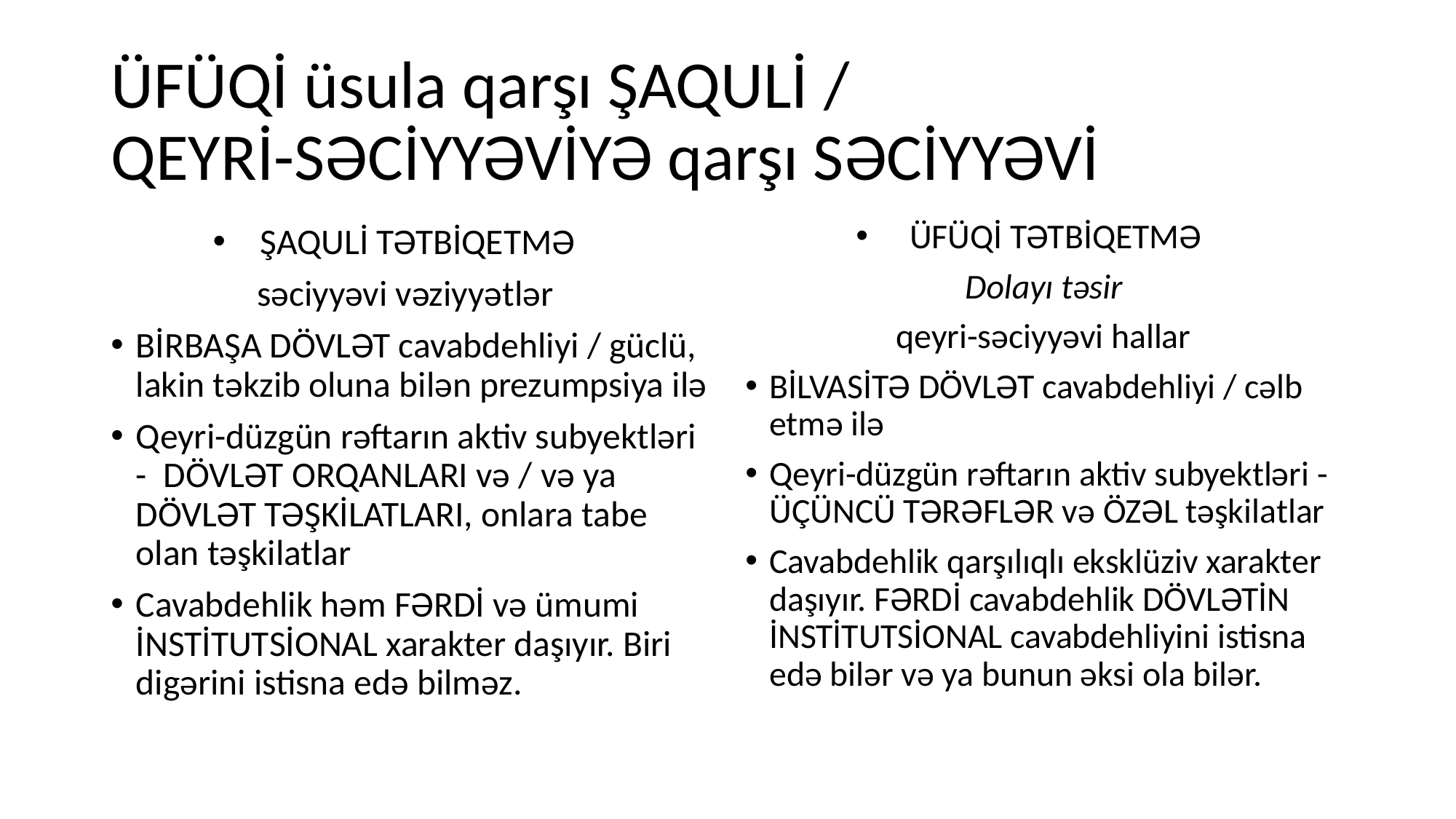

# ÜFÜQİ üsula qarşı ŞAQULİ / QEYRİ-SƏCİYYƏVİYƏ qarşı SƏCİYYƏVİ
ÜFÜQİ TƏTBİQETMƏ
Dolayı təsir
qeyri-səciyyəvi hallar
BİLVASİTƏ DÖVLƏT cavabdehliyi / cəlb etmə ilə
Qeyri-düzgün rəftarın aktiv subyektləri -  ÜÇÜNCÜ TƏRƏFLƏR və ÖZƏL təşkilatlar
Cavabdehlik qarşılıqlı eksklüziv xarakter daşıyır. FƏRDİ cavabdehlik DÖVLƏTİN İNSTİTUTSİONAL cavabdehliyini istisna edə bilər və ya bunun əksi ola bilər.
ŞAQULİ TƏTBİQETMƏ
səciyyəvi vəziyyətlər
BİRBAŞA DÖVLƏT cavabdehliyi / güclü, lakin təkzib oluna bilən prezumpsiya ilə
Qeyri-düzgün rəftarın aktiv subyektləri -  DÖVLƏT ORQANLARI və / və ya DÖVLƏT TƏŞKİLATLARI, onlara tabe olan təşkilatlar
Cavabdehlik həm FƏRDİ və ümumi İNSTİTUTSİONAL xarakter daşıyır. Biri digərini istisna edə bilməz.